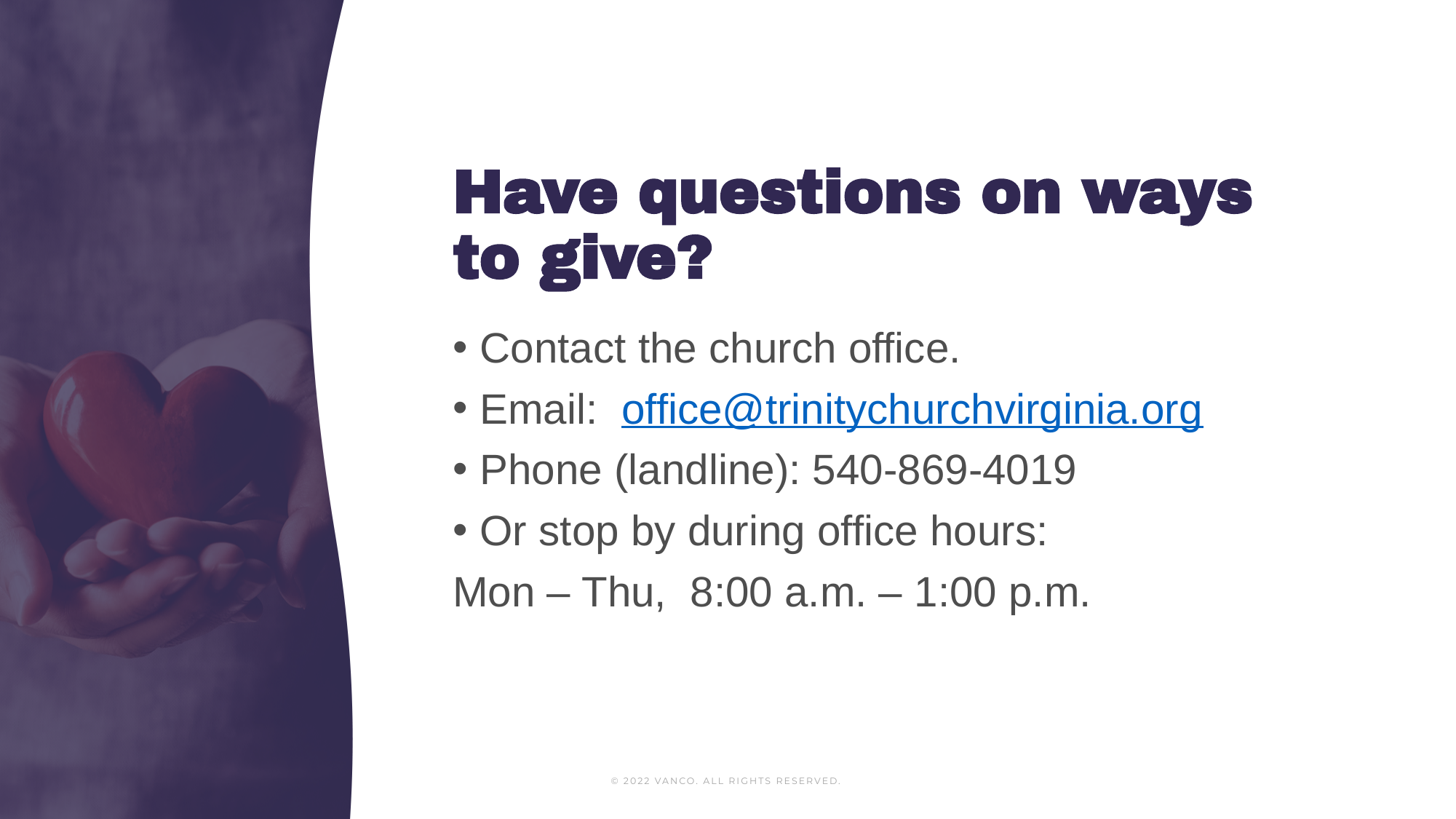

# Have questions on ways to give?
Contact the church office.
Email:  office@trinitychurchvirginia.org
Phone (landline): 540-869-4019
Or stop by during office hours:
Mon – Thu,  8:00 a.m. – 1:00 p.m.